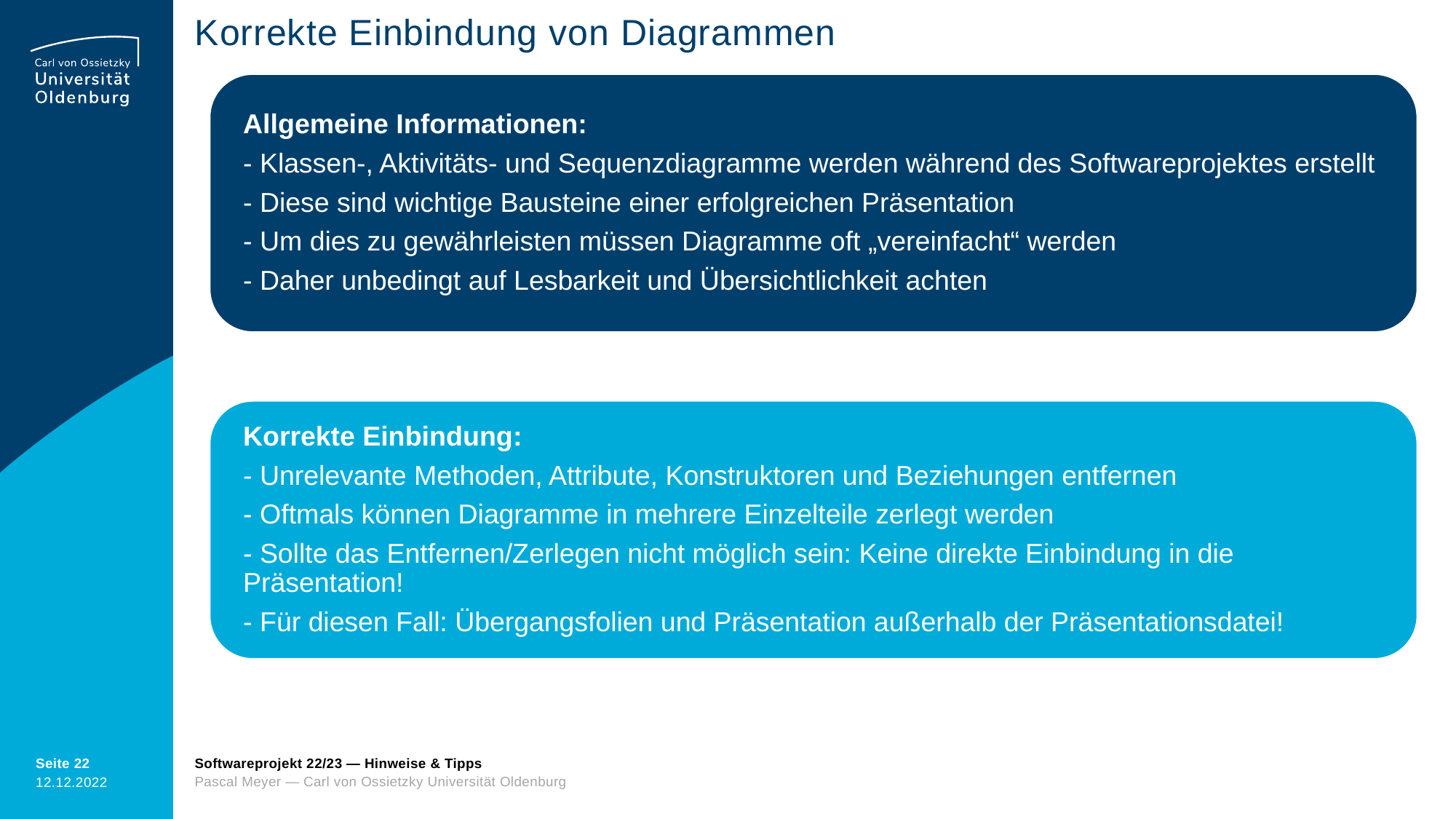

# Korrekte Einbindung von Diagrammen
Allgemeine Informationen:
- Klassen-, Aktivitäts- und Sequenzdiagramme werden während des Softwareprojektes erstellt
- Diese sind wichtige Bausteine einer erfolgreichen Präsentation
- Um dies zu gewährleisten müssen Diagramme oft „vereinfacht“ werden
- Daher unbedingt auf Lesbarkeit und Übersichtlichkeit achten
Korrekte Einbindung:
- Unrelevante Methoden, Attribute, Konstruktoren und Beziehungen entfernen
- Oftmals können Diagramme in mehrere Einzelteile zerlegt werden
- Sollte das Entfernen/Zerlegen nicht möglich sein: Keine direkte Einbindung in die Präsentation!
- Für diesen Fall: Übergangsfolien und Präsentation außerhalb der Präsentationsdatei!